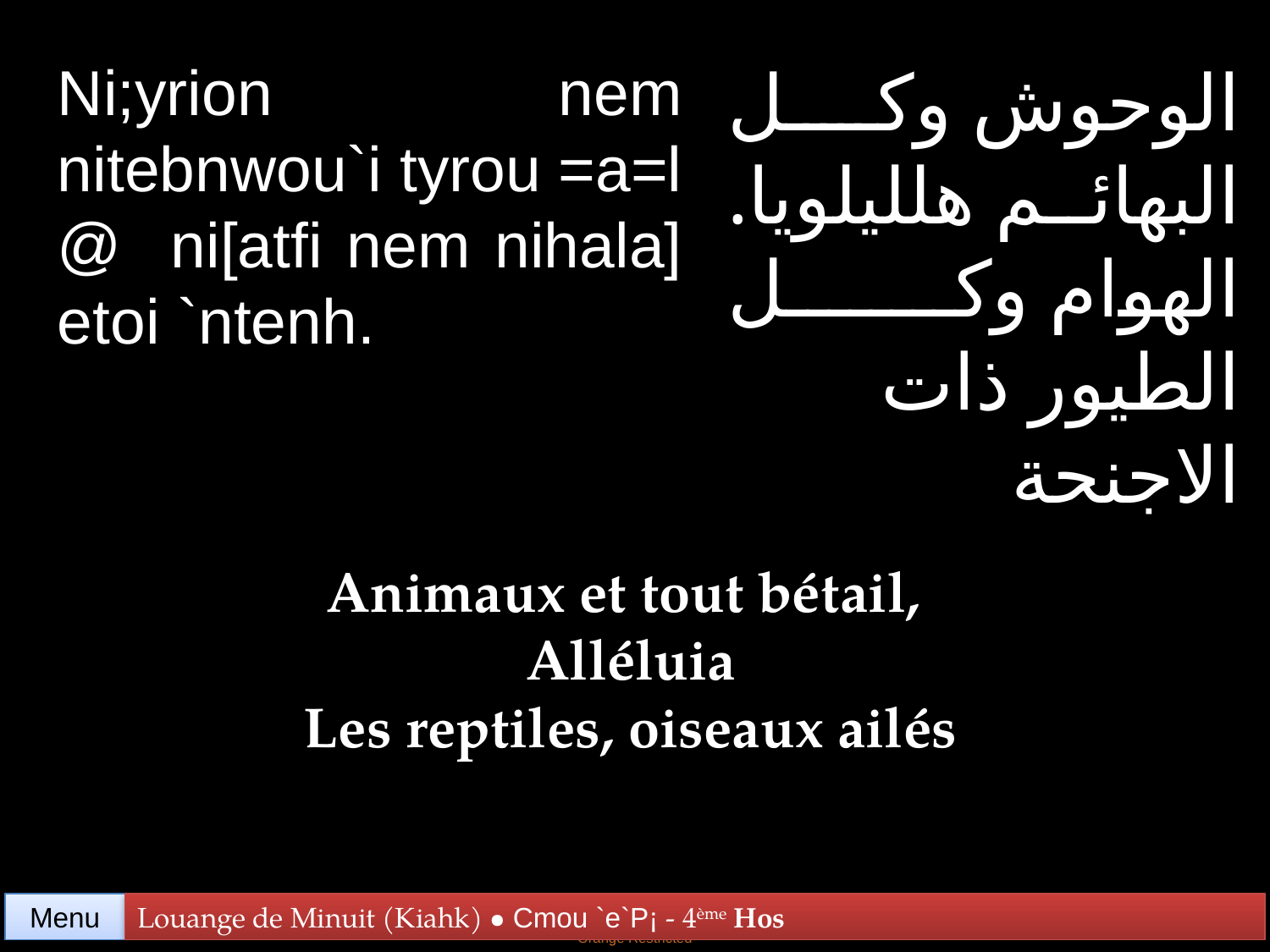

Ni;yrion nem nitebnwou`i tyrou =a=l @  ni[atfi nem nihala] etoi `ntenh.
الوحوش وكل البهائم هلليلويا. الهوام وكل الطيور ذات الاجنحة
Animaux et tout bétail,
Alléluia
Les reptiles, oiseaux ailés
Menu
Louange de Minuit (Kiahk) • Cmou `e`P¡ - 4ème Hos